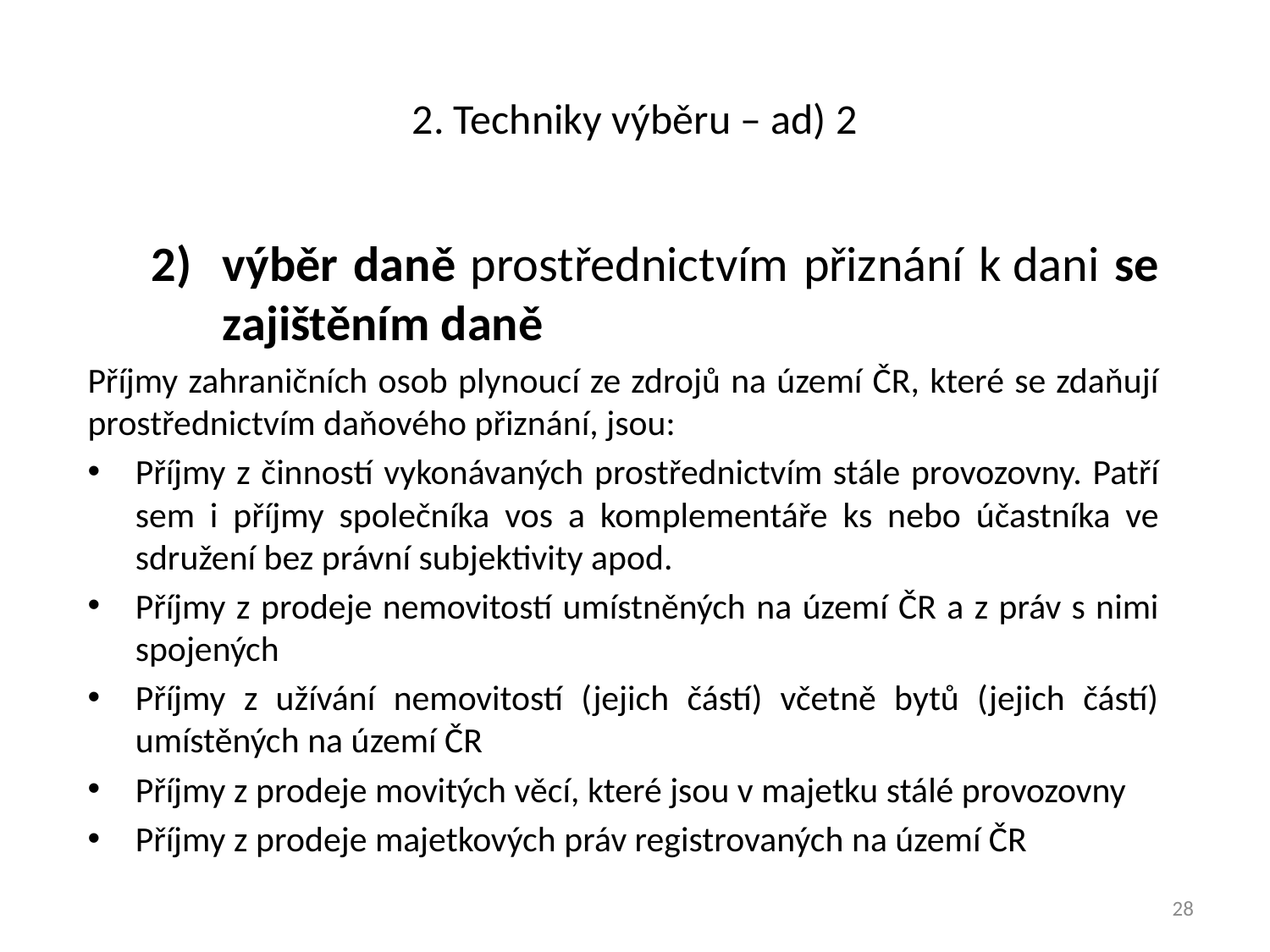

# 2. Techniky výběru – ad) 2
výběr daně prostřednictvím přiznání k dani se zajištěním daně
Příjmy zahraničních osob plynoucí ze zdrojů na území ČR, které se zdaňují prostřednictvím daňového přiznání, jsou:
Příjmy z činností vykonávaných prostřednictvím stále provozovny. Patří sem i příjmy společníka vos a komplementáře ks nebo účastníka ve sdružení bez právní subjektivity apod.
Příjmy z prodeje nemovitostí umístněných na území ČR a z práv s nimi spojených
Příjmy z užívání nemovitostí (jejich částí) včetně bytů (jejich částí) umístěných na území ČR
Příjmy z prodeje movitých věcí, které jsou v majetku stálé provozovny
Příjmy z prodeje majetkových práv registrovaných na území ČR
28